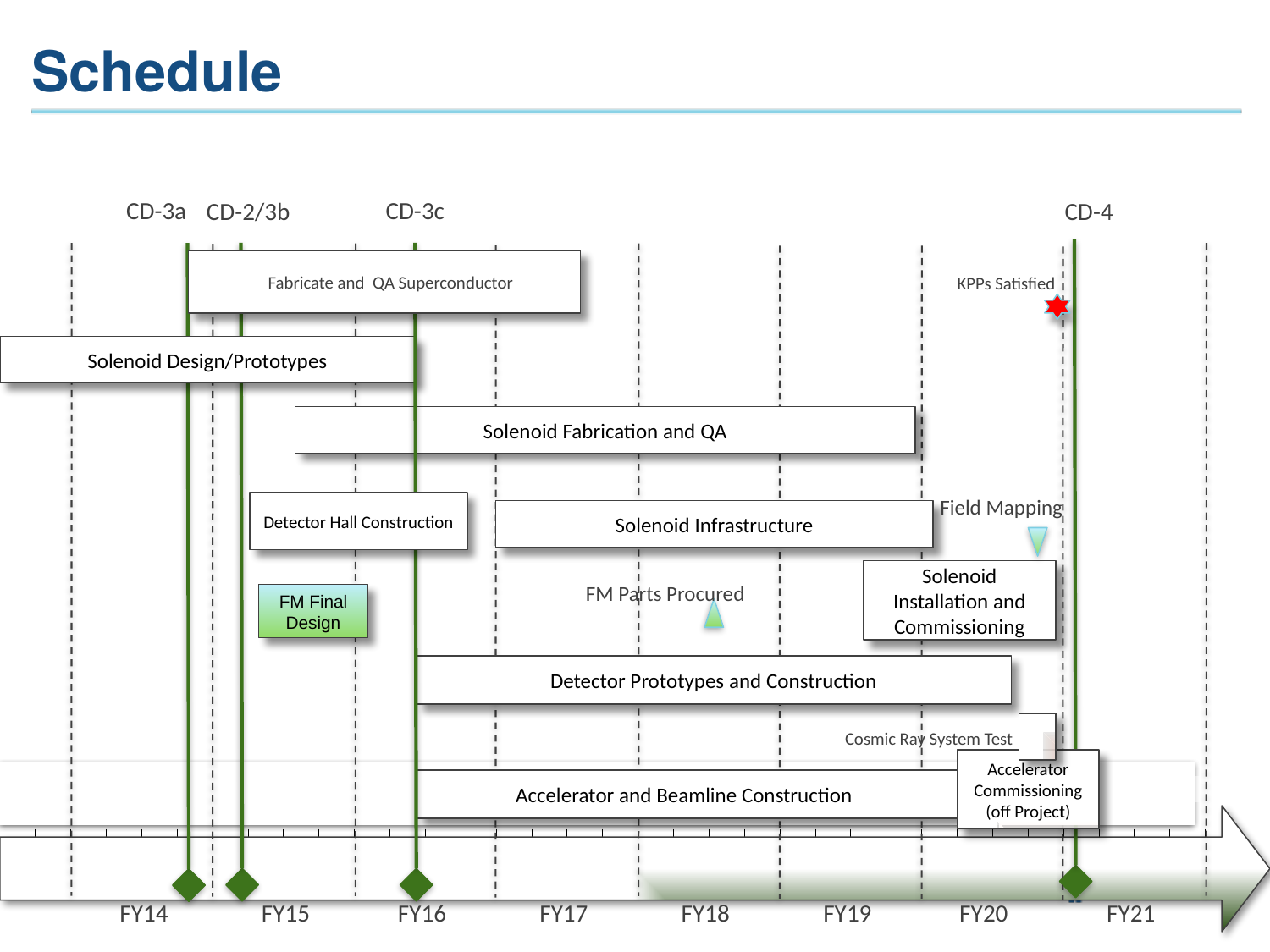

# Schedule
CD-3a
CD-3c
CD-2/3b
CD-4
Fabricate and  QA Superconductor
KPPs Satisfied

Solenoid Design/Prototypes
Solenoid Fabrication and QA
Field Mapping
Detector Hall Construction
Solenoid Infrastructure

Solenoid Installation and Commissioning
FM Parts Procured
FM Final Design

Detector Prototypes and Construction

Cosmic Ray System Test
Accelerator Commissioning (off Project)

Accelerator and Beamline Construction
| Q3 | Q4 | Q1 | Q2 | Q3 | Q4 | Q1 | Q2 | Q3 | Q4 | Q1 | Q2 | Q3 | Q4 | Q1 | Q2 | Q3 | Q4 | Q1 | Q2 | Q3 | Q4 | Q1 | Q2 | Q3 | Q4 | Q1 | Q2 | Q3 | Q4 | Q1 | Q2 | Q3 | Q4 |
| --- | --- | --- | --- | --- | --- | --- | --- | --- | --- | --- | --- | --- | --- | --- | --- | --- | --- | --- | --- | --- | --- | --- | --- | --- | --- | --- | --- | --- | --- | --- | --- | --- | --- |
|  |  |  |  |  |  |  |  |  |  |  |  |  |  |  |  |  |  |  |  |  |  |  |  |  |  |  |  |  |  |  |  |  |  |
|  |  |  |  |  |  |  |  |  |  |  |  |  |  |  |  |  |  |  |  |  |  |  |  |  |  |  |  |  |  |  |  |  |  |

 FY14                 FY15                FY16                 FY17                 FY18                 FY19                FY20                  FY21